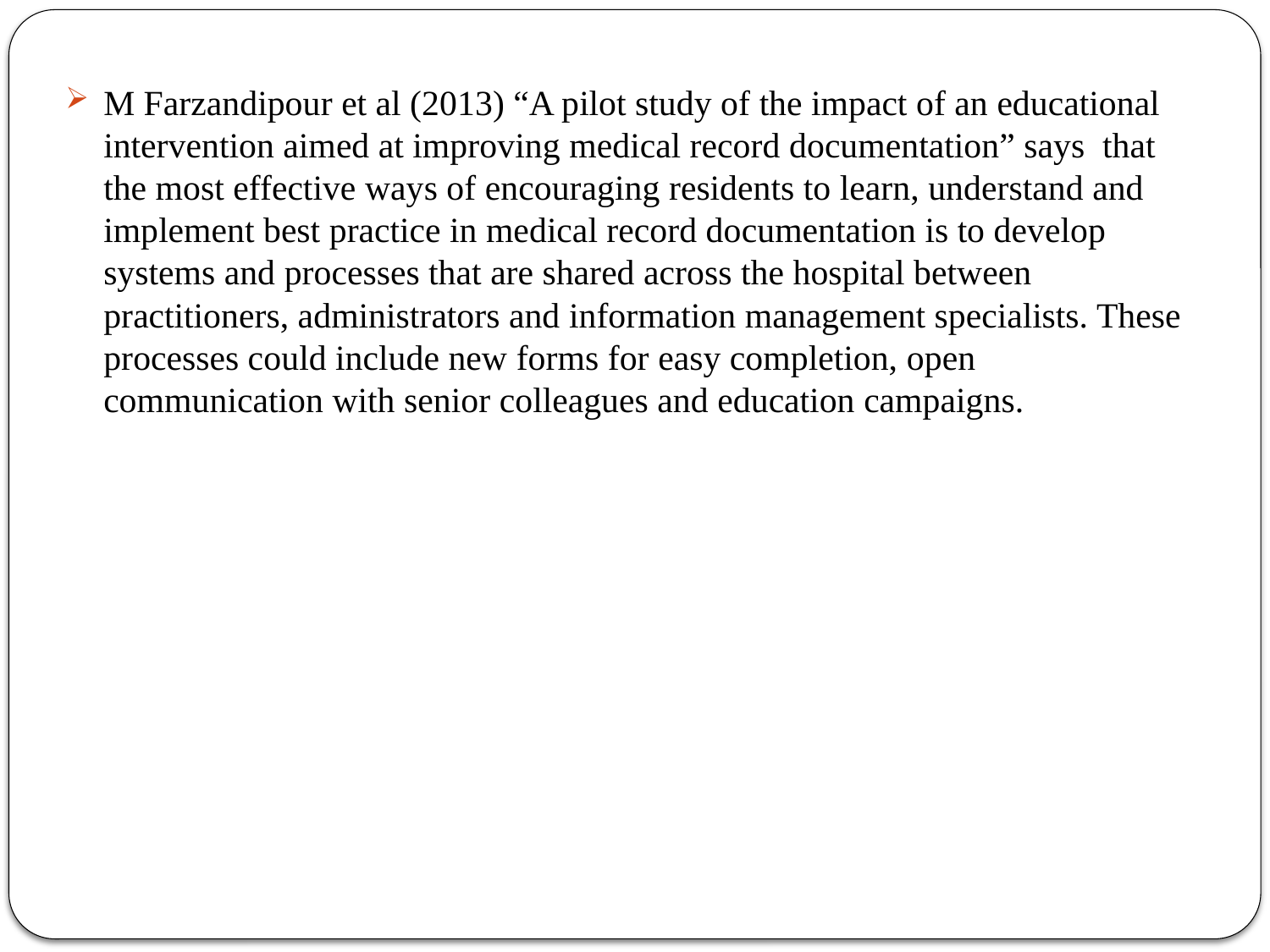

M Farzandipour et al (2013) “A pilot study of the impact of an educational intervention aimed at improving medical record documentation” says  that the most effective ways of encouraging residents to learn, understand and implement best practice in medical record documentation is to develop systems and processes that are shared across the hospital between practitioners, administrators and information management specialists. These processes could include new forms for easy completion, open communication with senior colleagues and education campaigns.